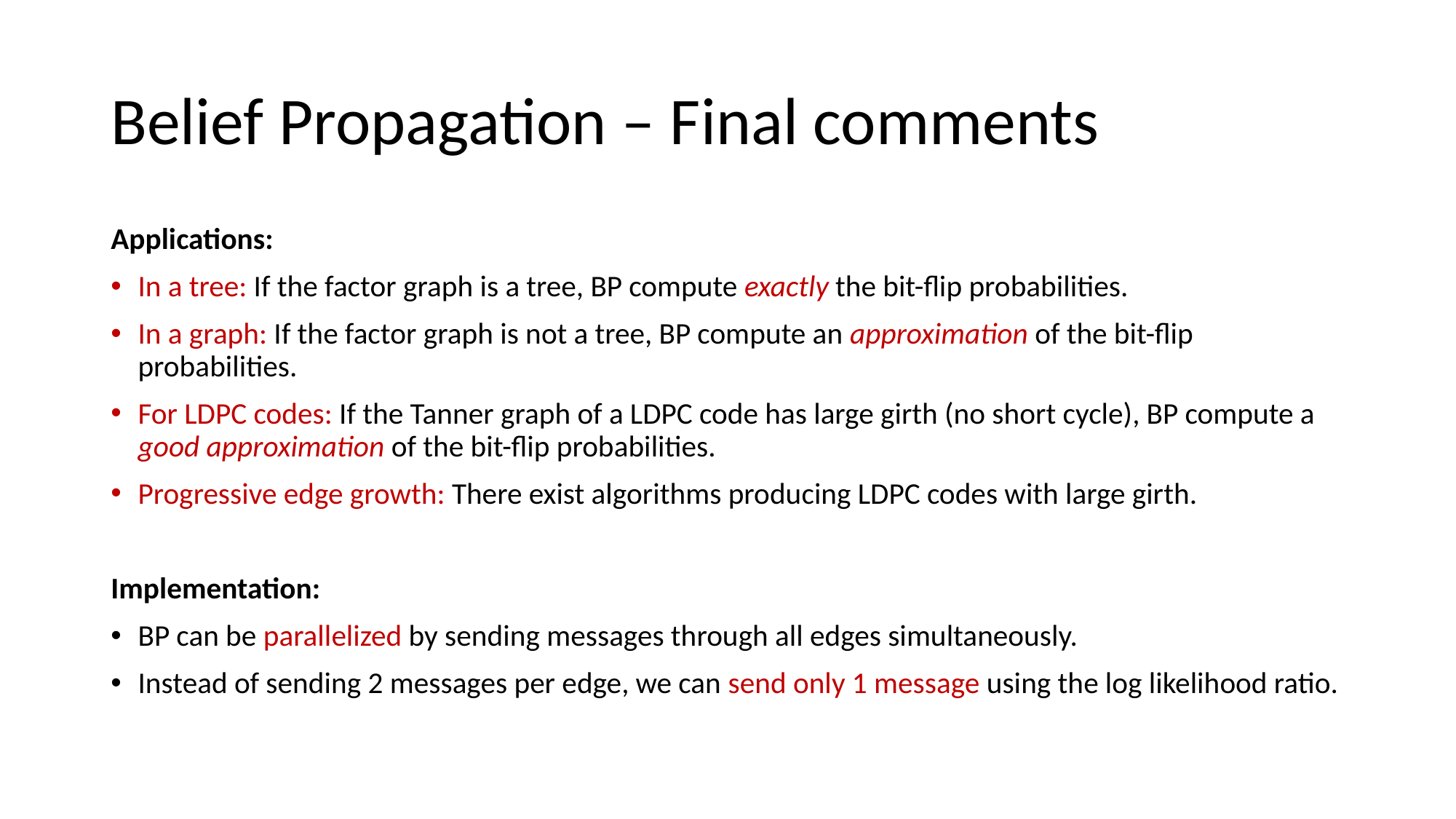

# Belief Propagation – Final comments
Applications:
In a tree: If the factor graph is a tree, BP compute exactly the bit-flip probabilities.
In a graph: If the factor graph is not a tree, BP compute an approximation of the bit-flip probabilities.
For LDPC codes: If the Tanner graph of a LDPC code has large girth (no short cycle), BP compute a good approximation of the bit-flip probabilities.
Progressive edge growth: There exist algorithms producing LDPC codes with large girth.

Implementation:
BP can be parallelized by sending messages through all edges simultaneously.
Instead of sending 2 messages per edge, we can send only 1 message using the log likelihood ratio.